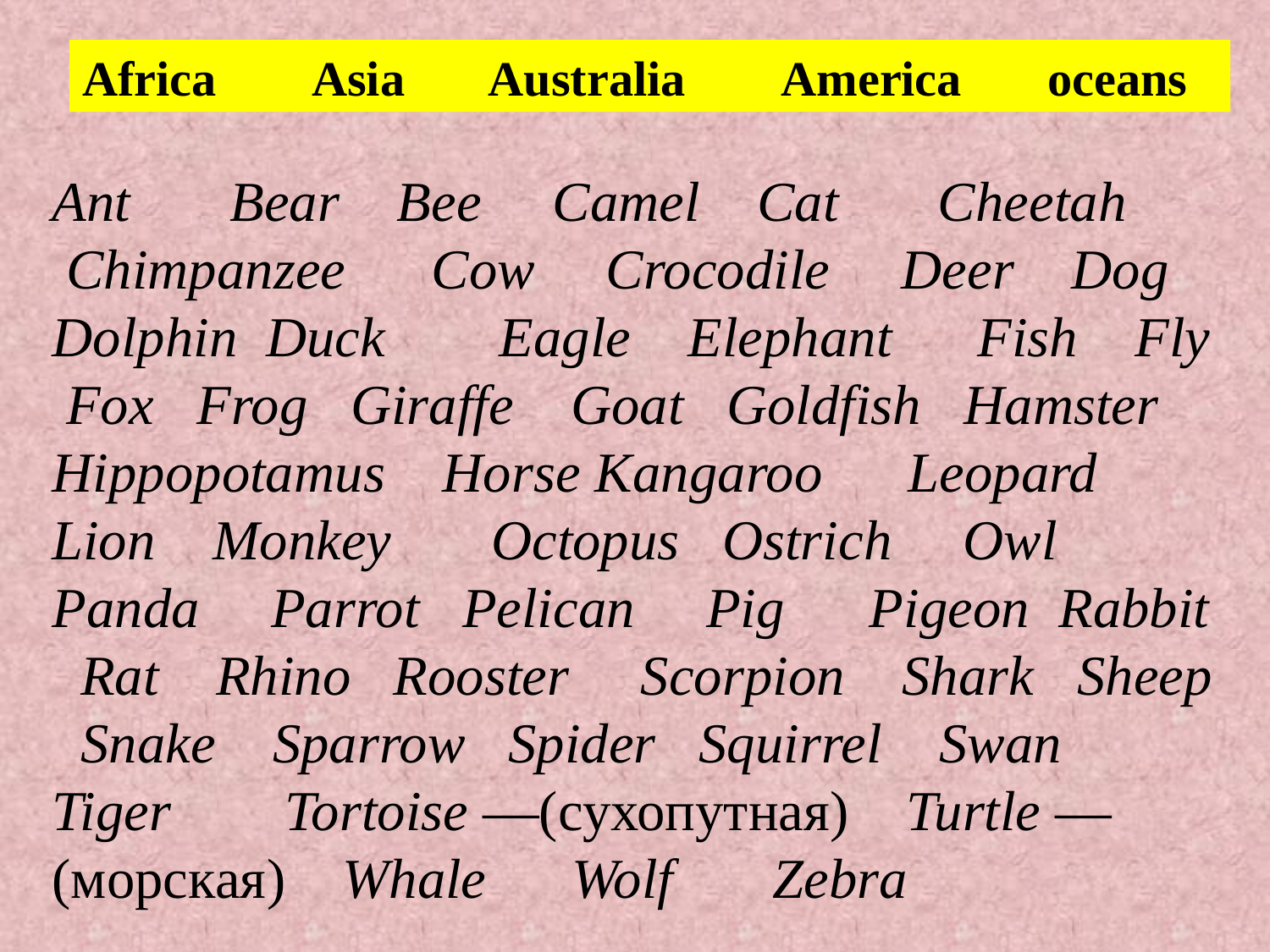

Africa        Asia       Australia        America       oceans
Ant       Bear    Bee     Camel    Cat       Cheetah         Chimpanzee      Cow     Crocodile     Deer    Dog   Dolphin  Duck        Eagle    Elephant      Fish    Fly   Fox   Frog   Giraffe    Goat   Goldfish   Hamster   Hippopotamus    Horse Kangaroo      Leopard    Lion    Monkey       Octopus   Ostrich     Owl    Panda     Parrot   Pelican     Pig      Pigeon  Rabbit    Rat    Rhino   Rooster     Scorpion    Shark   Sheep    Snake    Sparrow   Spider   Squirrel    Swan     Tiger        Tortoise —(сухопутная)    Turtle —(морская)    Whale      Wolf       Zebra